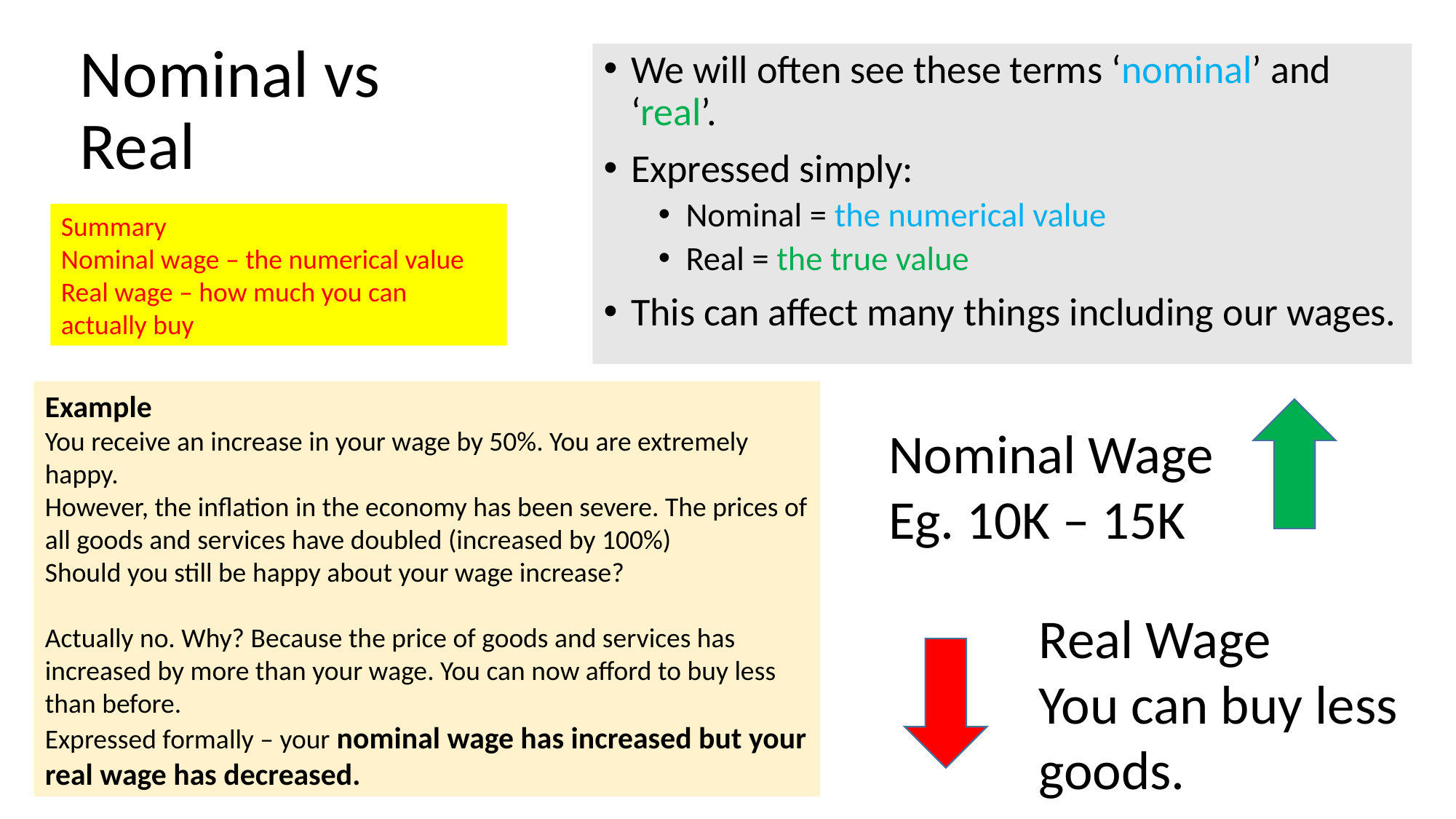

# Nominal vs Real
We will often see these terms ‘nominal’ and ‘real’.
Expressed simply:
Nominal = the numerical value
Real = the true value
This can affect many things including our wages.

Summary
Nominal wage – the numerical value
Real wage – how much you can actually buy
Example
You receive an increase in your wage by 50%. You are extremely happy.
However, the inflation in the economy has been severe. The prices of all goods and services have doubled (increased by 100%)
Should you still be happy about your wage increase?

Actually no. Why? Because the price of goods and services has increased by more than your wage. You can now afford to buy less than before.
Expressed formally – your nominal wage has increased but your real wage has decreased.

Nominal Wage
Eg. 10K – 15K
Real Wage
You can buy less goods.